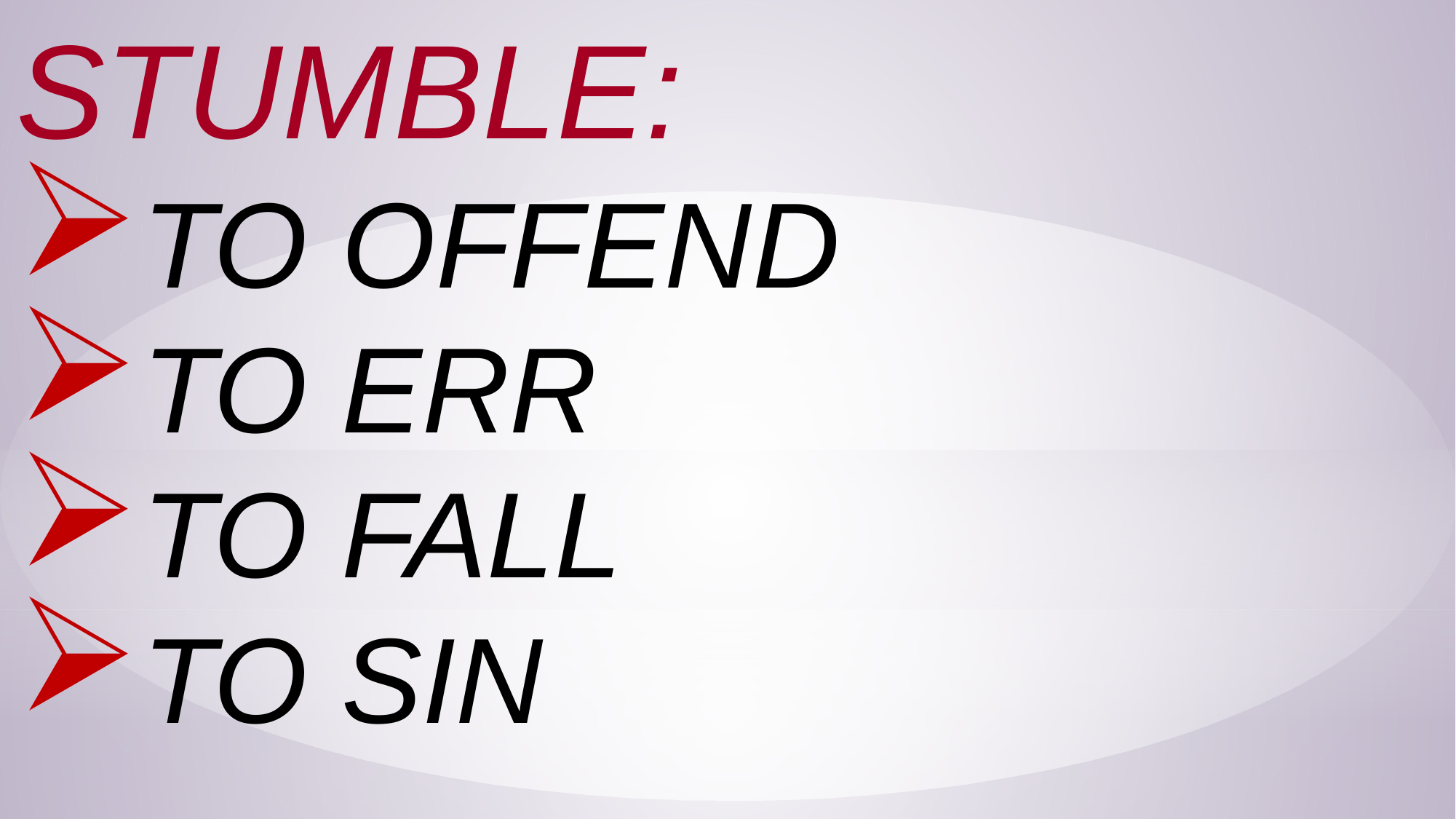

Stumble:
To Offend
To Err
To Fall
to Sin